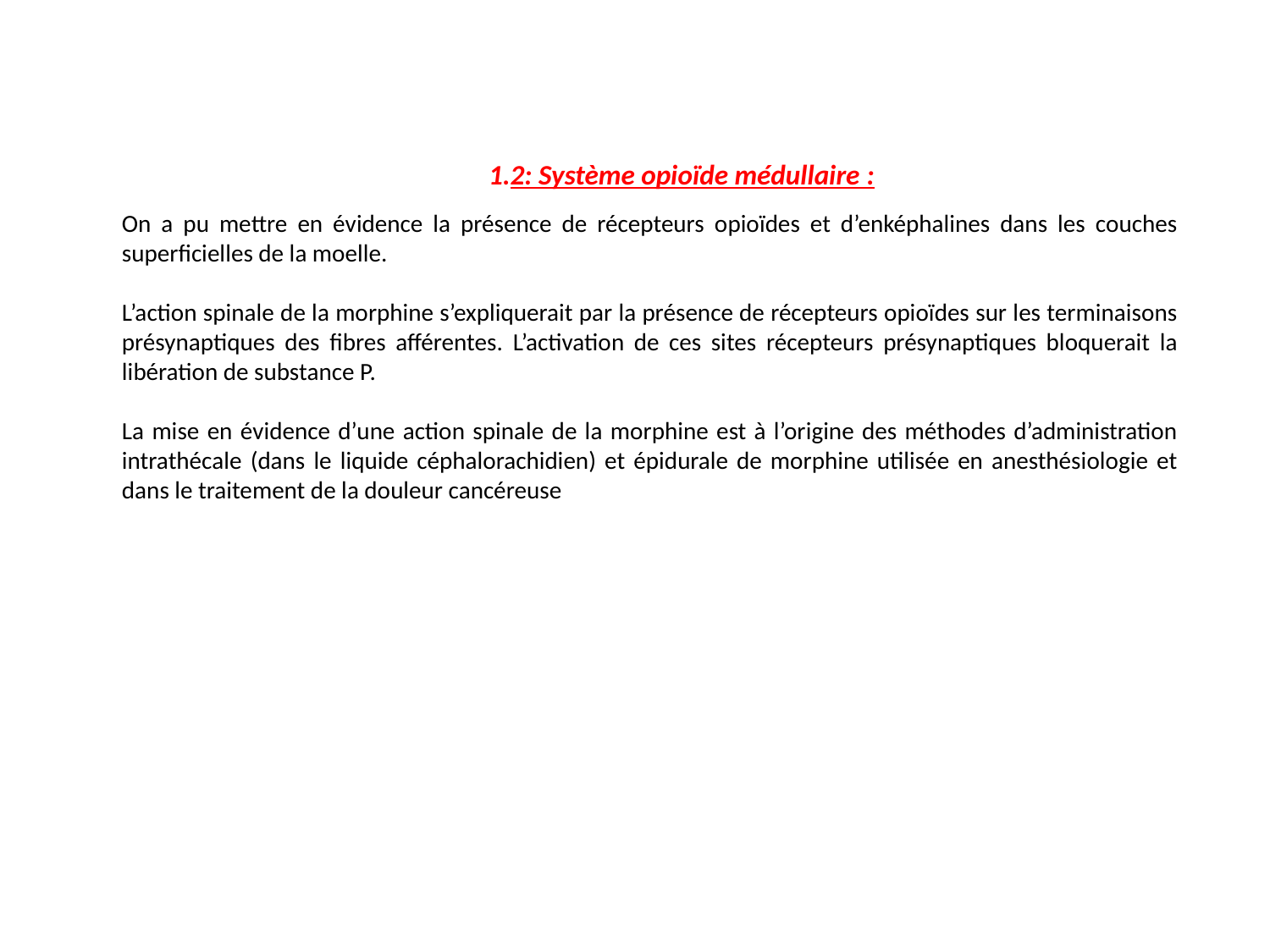

2: Système opioïde médullaire :

On a pu mettre en évidence la présence de récepteurs opioïdes et d’enképhalines dans les couches superficielles de la moelle.

L’action spinale de la morphine s’expliquerait par la présence de récepteurs opioïdes sur les terminaisons présynaptiques des fibres afférentes. L’activation de ces sites récepteurs présynaptiques bloquerait la libération de substance P.

La mise en évidence d’une action spinale de la morphine est à l’origine des méthodes d’administration intrathécale (dans le liquide céphalorachidien) et épidurale de morphine utilisée en anesthésiologie et dans le traitement de la douleur cancéreuse